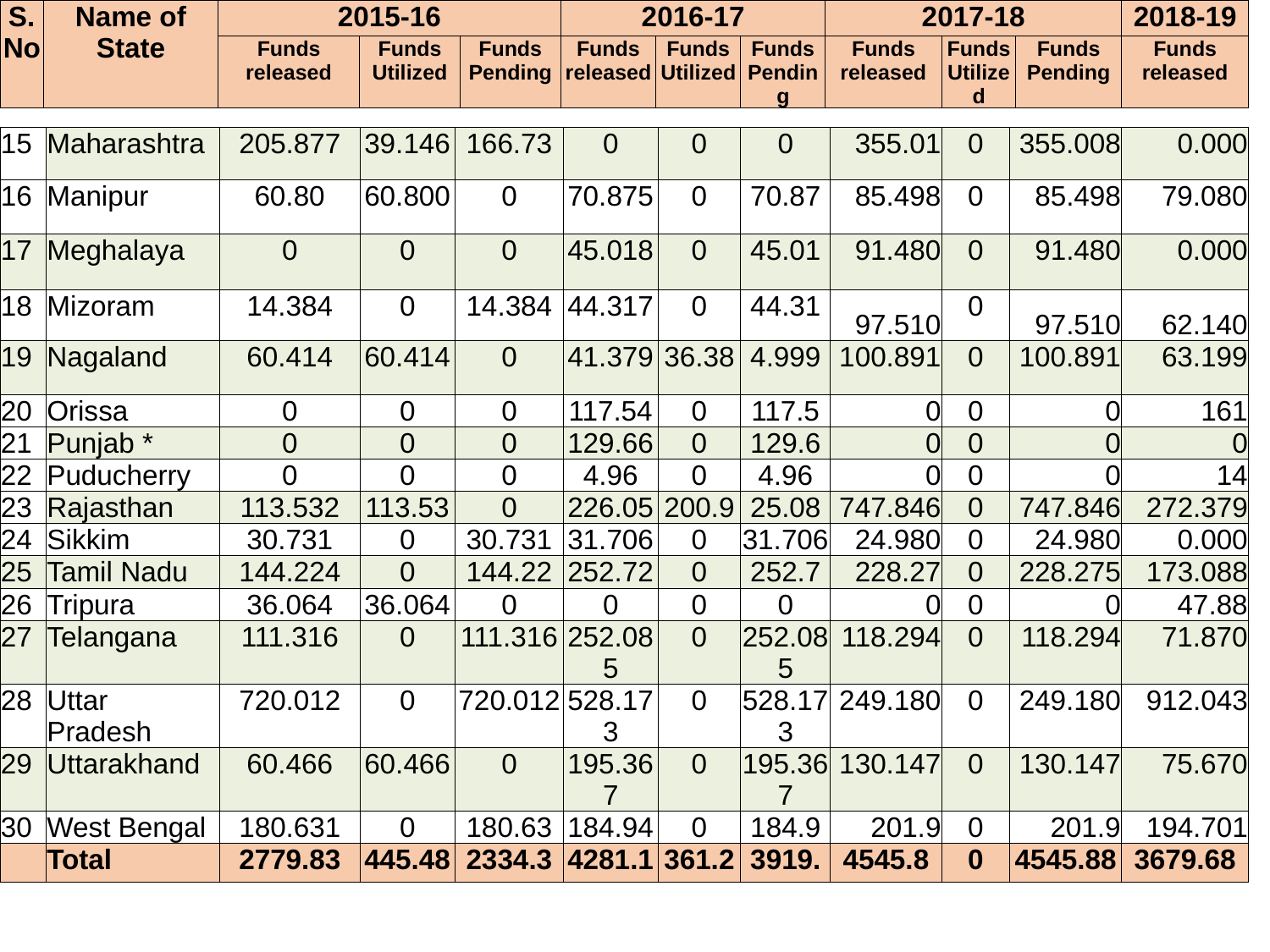

| S.No | Name of State | 2015-16 |  |  | 2016-17 |  |  | 2017-18 |  |  | 2018-19 |
| --- | --- | --- | --- | --- | --- | --- | --- | --- | --- | --- | --- |
|  |  | Funds released | Funds Utilized | Funds Pending | Funds released | Funds Utilized | Funds Pending | Funds released | Funds Utilized | Funds Pending | Funds released |
| 15 | Maharashtra | 205.877 | 39.146 | 166.73 | 0 | 0 | 0 | 355.01 | 0 | 355.008 | 0.000 |
| --- | --- | --- | --- | --- | --- | --- | --- | --- | --- | --- | --- |
| 16 | Manipur | 60.80 | 60.800 | 0 | 70.875 | 0 | 70.87 | 85.498 | 0 | 85.498 | 79.080 |
| 17 | Meghalaya | 0 | 0 | 0 | 45.018 | 0 | 45.01 | 91.480 | 0 | 91.480 | 0.000 |
| 18 | Mizoram | 14.384 | 0 | 14.384 | 44.317 | 0 | 44.31 | 97.510 | 0 | 97.510 | 62.140 |
| 19 | Nagaland | 60.414 | 60.414 | 0 | 41.379 | 36.38 | 4.999 | 100.891 | 0 | 100.891 | 63.199 |
| 20 | Orissa | 0 | 0 | 0 | 117.54 | 0 | 117.5 | 0 | 0 | 0 | 161 |
| 21 | Punjab \* | 0 | 0 | 0 | 129.66 | 0 | 129.6 | 0 | 0 | 0 | 0 |
| 22 | Puducherry | 0 | 0 | 0 | 4.96 | 0 | 4.96 | 0 | 0 | 0 | 14 |
| 23 | Rajasthan | 113.532 | 113.53 | 0 | 226.05 | 200.9 | 25.08 | 747.846 | 0 | 747.846 | 272.379 |
| 24 | Sikkim | 30.731 | 0 | 30.731 | 31.706 | 0 | 31.706 | 24.980 | 0 | 24.980 | 0.000 |
| 25 | Tamil Nadu | 144.224 | 0 | 144.22 | 252.72 | 0 | 252.7 | 228.27 | 0 | 228.275 | 173.088 |
| 26 | Tripura | 36.064 | 36.064 | 0 | 0 | 0 | 0 | 0 | 0 | 0 | 47.88 |
| 27 | Telangana | 111.316 | 0 | 111.316 | 252.085 | 0 | 252.085 | 118.294 | 0 | 118.294 | 71.870 |
| 28 | Uttar Pradesh | 720.012 | 0 | 720.012 | 528.173 | 0 | 528.173 | 249.180 | 0 | 249.180 | 912.043 |
| 29 | Uttarakhand | 60.466 | 60.466 | 0 | 195.367 | 0 | 195.367 | 130.147 | 0 | 130.147 | 75.670 |
| 30 | West Bengal | 180.631 | 0 | 180.63 | 184.94 | 0 | 184.9 | 201.9 | 0 | 201.9 | 194.701 |
|  | Total | 2779.83 | 445.48 | 2334.3 | 4281.1 | 361.2 | 3919. | 4545.8 | 0 | 4545.88 | 3679.68 |
|  |  |  |  |  |  |  |  |  |  |  |  |